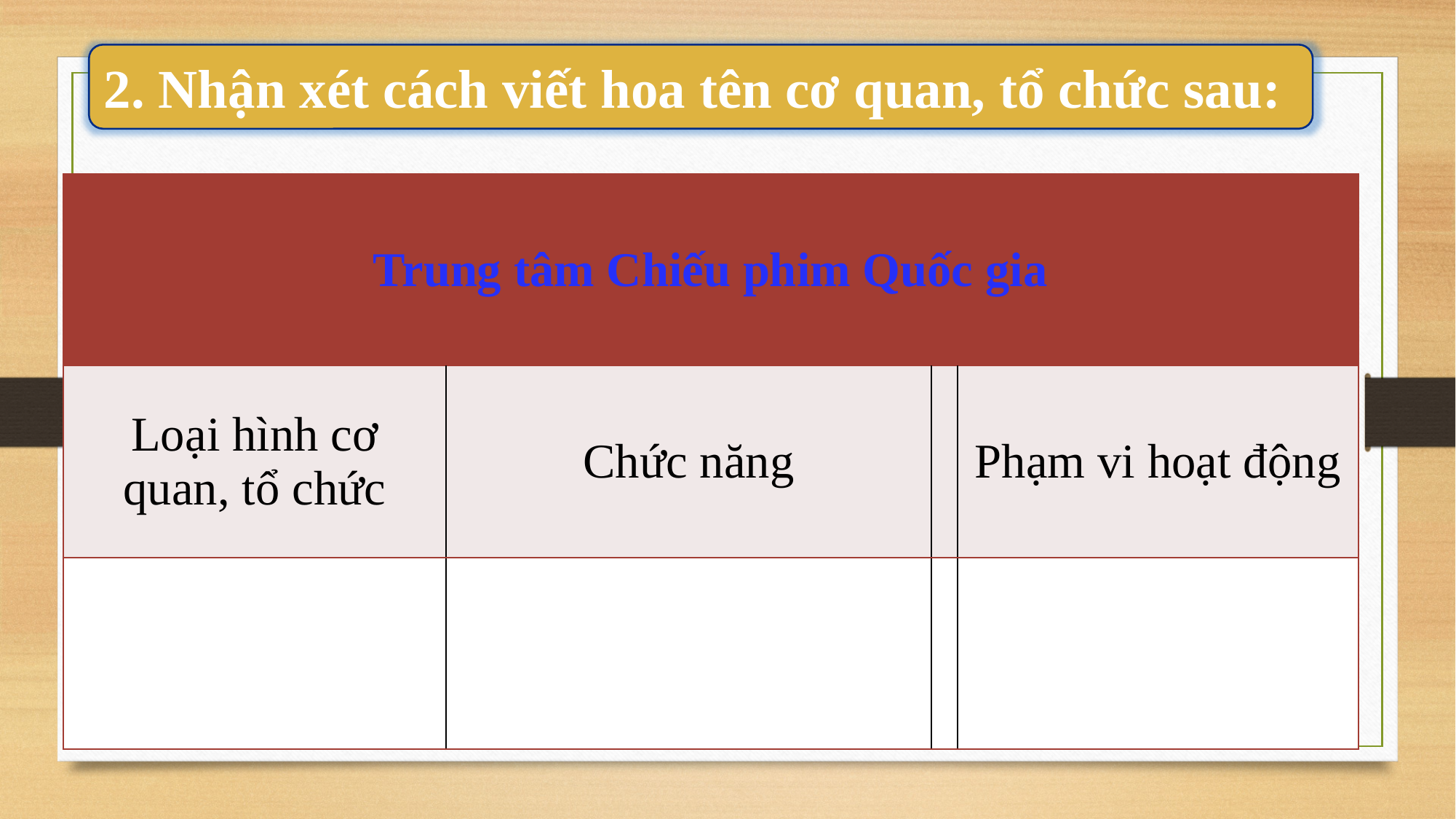

2. Nhận xét cách viết hoa tên cơ quan, tổ chức sau:

| Trung tâm Chiếu phim Quốc gia |  |  |  |
| --- | --- | --- | --- |
| Loại hình cơ quan, tổ chức | Chức năng |  | Phạm vi hoạt động |
| Trung tâm | Chiếu phim |  | Quốc gia |